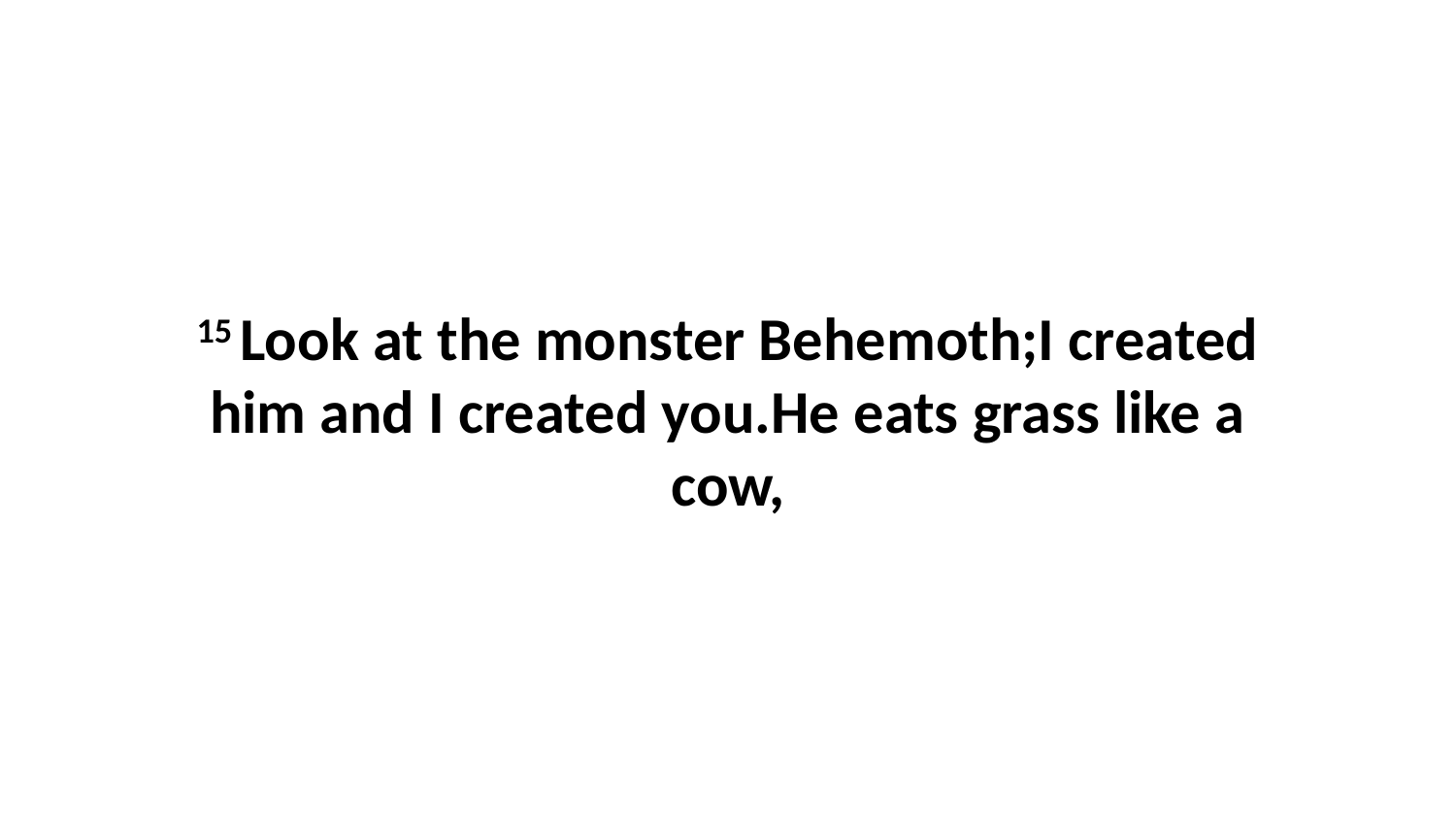

15 Look at the monster Behemoth;I created him and I created you.He eats grass like a cow,